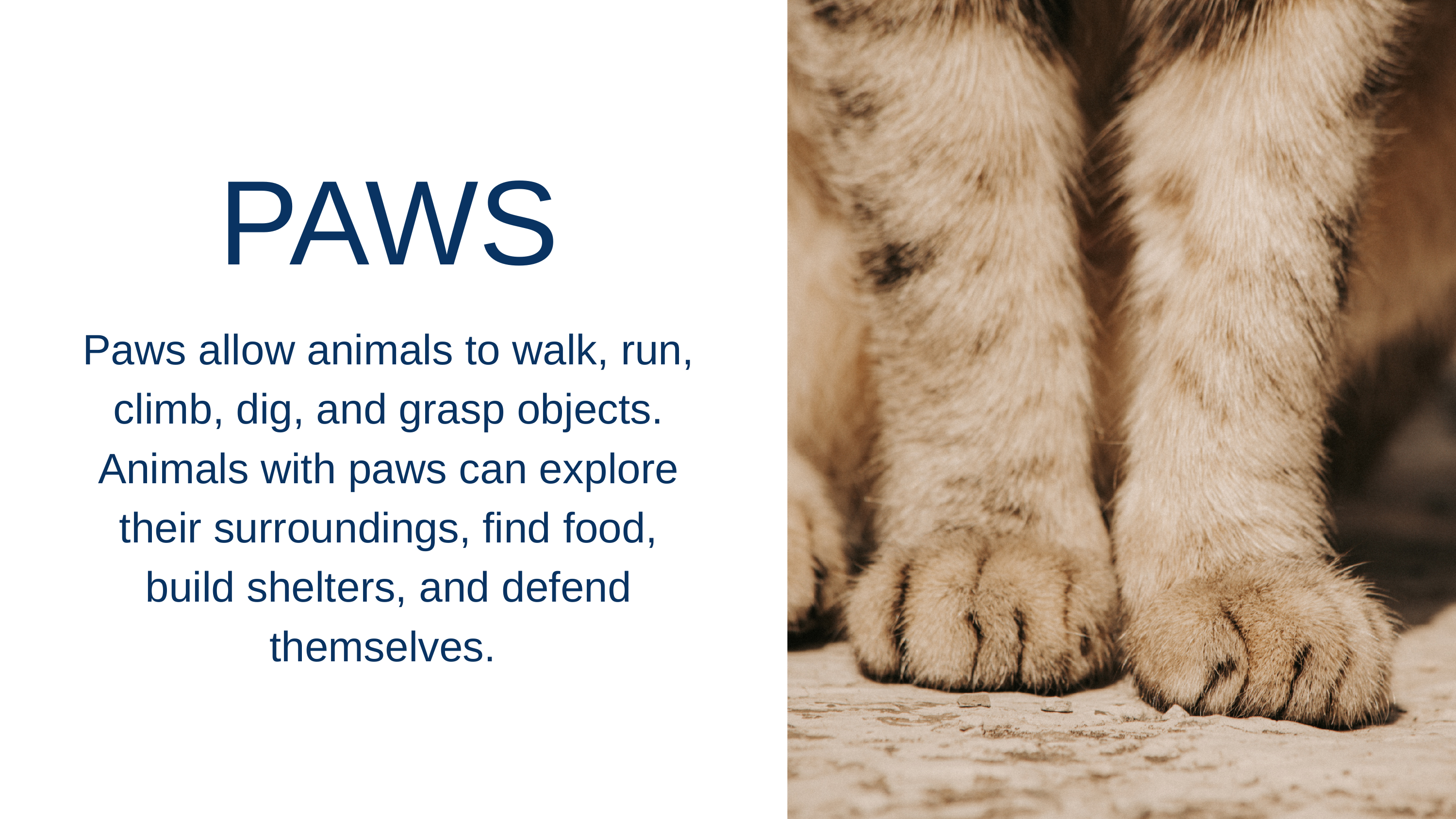

PAWS
Paws allow animals to walk, run, climb, dig, and grasp objects. Animals with paws can explore their surroundings, find food, build shelters, and defend themselves.